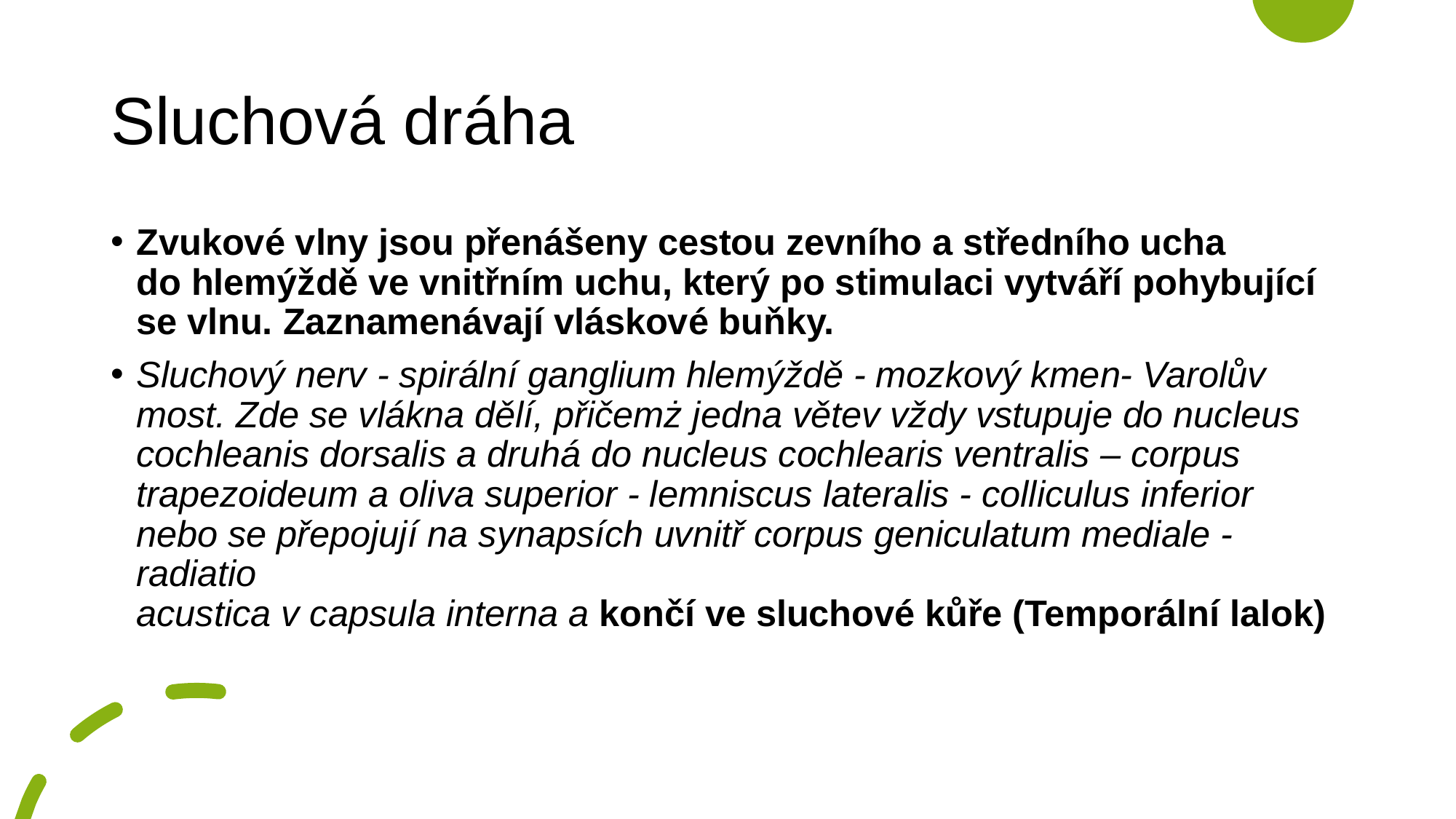

# Sluchová dráha
Zvukové vlny jsou přenášeny cestou zevního a středního ucha
do hlemýždě ve vnitřním uchu, který po stimulaci vytváří pohybující se vlnu. Zaznamenávají vláskové buňky.
Sluchový nerv - spirální ganglium hlemýždě - mozkový kmen- Varolův most. Zde se vlákna dělí, přičemż jedna větev vždy vstupuje do nucleus cochleanis dorsalis a druhá do nucleus cochlearis ventralis – corpus trapezoideum a oliva superior - lemniscus lateralis - colliculus inferior nebo se přepojují na synapsích uvnitř corpus geniculatum mediale - radiatio
acustica v capsula interna a končí ve sluchové kůře (Temporální lalok)